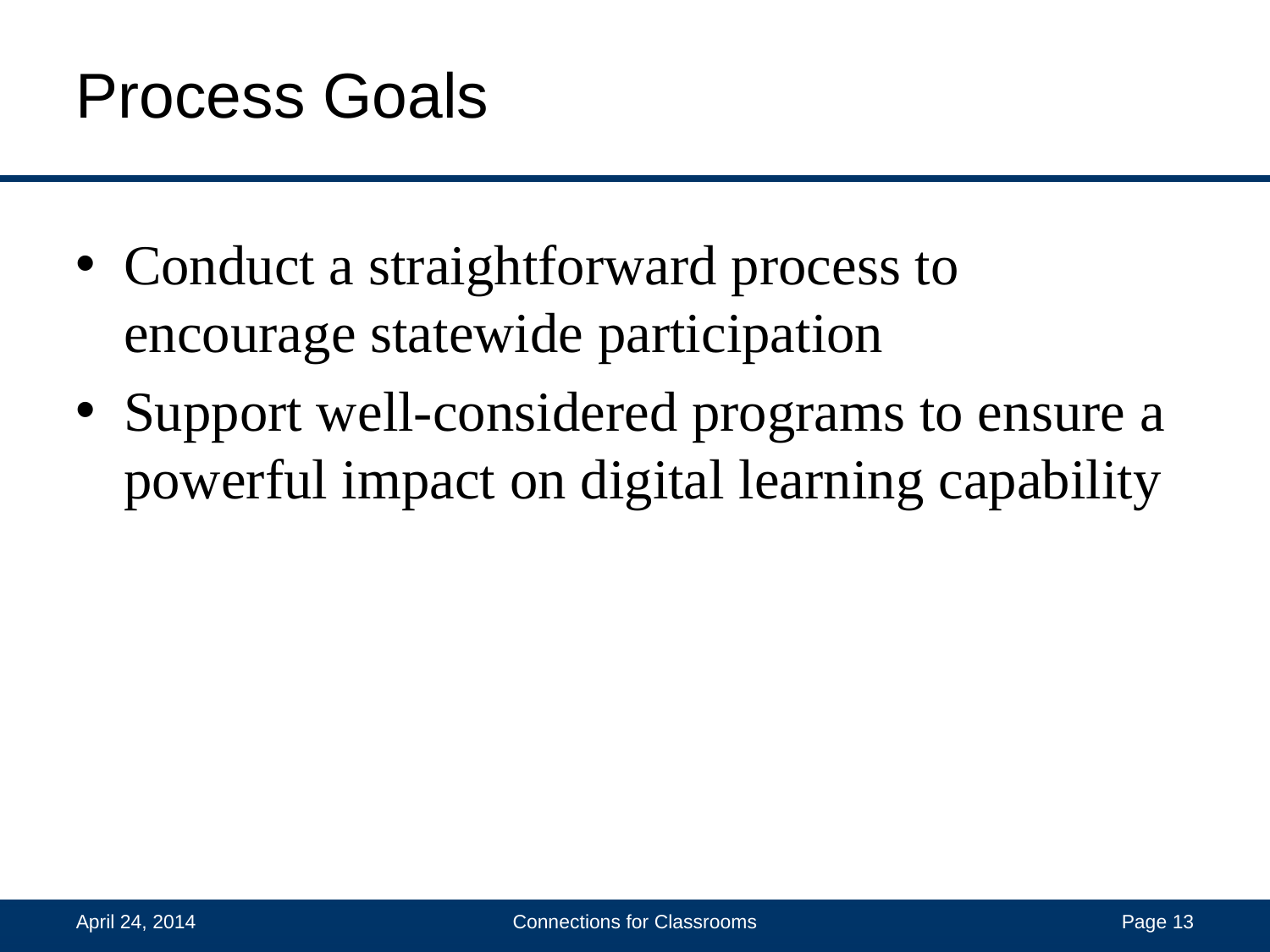

# Process Goals
Conduct a straightforward process to encourage statewide participation
Support well-considered programs to ensure a powerful impact on digital learning capability
April 24, 2014
Connections for Classrooms
 Page 13